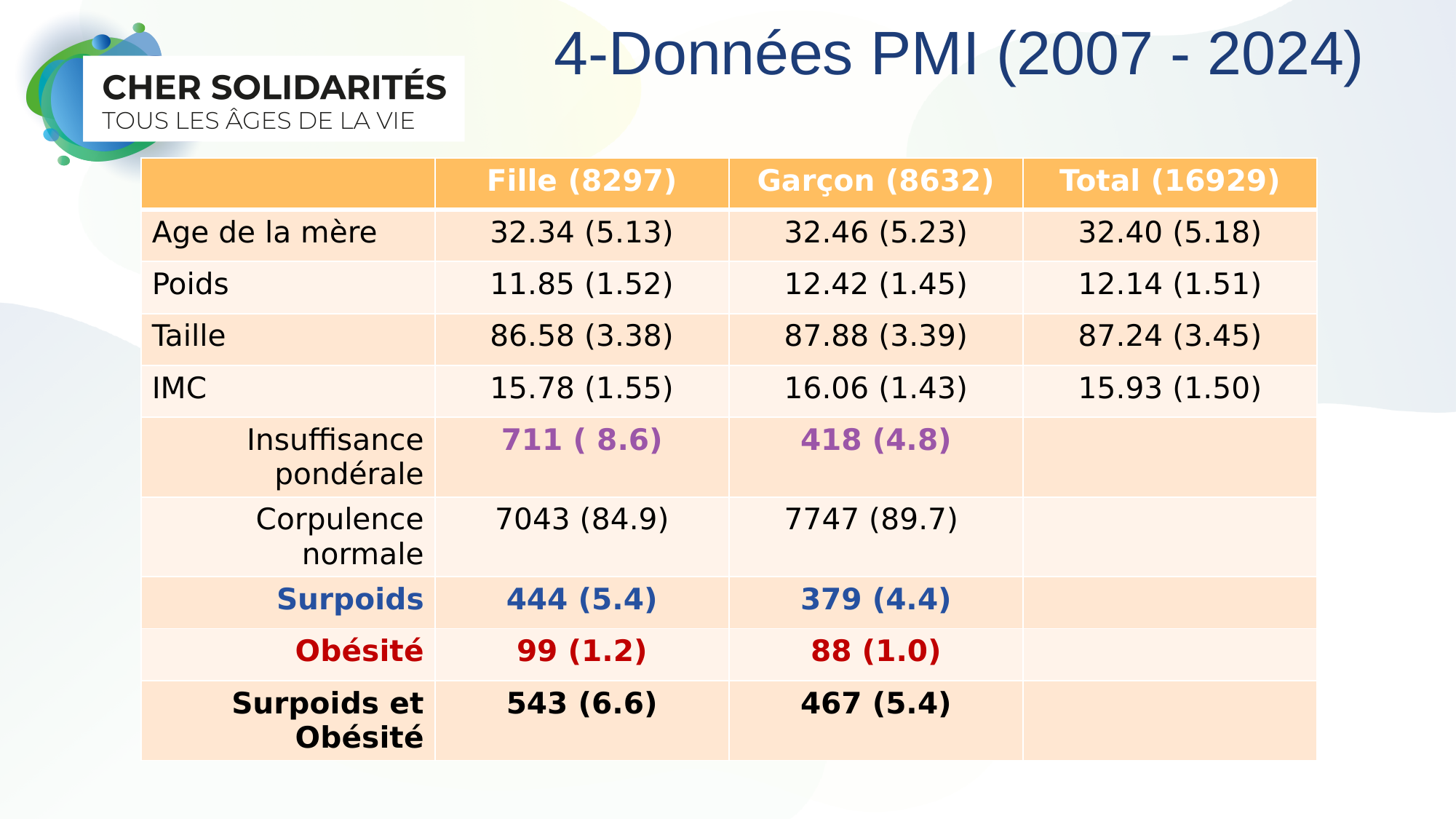

# 4-Données PMI (2007 - 2024)
|  | Fille (8297) | Garçon (8632) | Total (16929) |
| --- | --- | --- | --- |
| Age de la mère | 32.34 (5.13) | 32.46 (5.23) | 32.40 (5.18) |
| Poids | 11.85 (1.52) | 12.42 (1.45) | 12.14 (1.51) |
| Taille | 86.58 (3.38) | 87.88 (3.39) | 87.24 (3.45) |
| IMC | 15.78 (1.55) | 16.06 (1.43) | 15.93 (1.50) |
| Insuffisance pondérale | 711 ( 8.6) | 418 (4.8) |  |
| Corpulence normale | 7043 (84.9) | 7747 (89.7) |  |
| Surpoids | 444 (5.4) | 379 (4.4) |  |
| Obésité | 99 (1.2) | 88 (1.0) |  |
| Surpoids et Obésité | 543 (6.6) | 467 (5.4) |  |